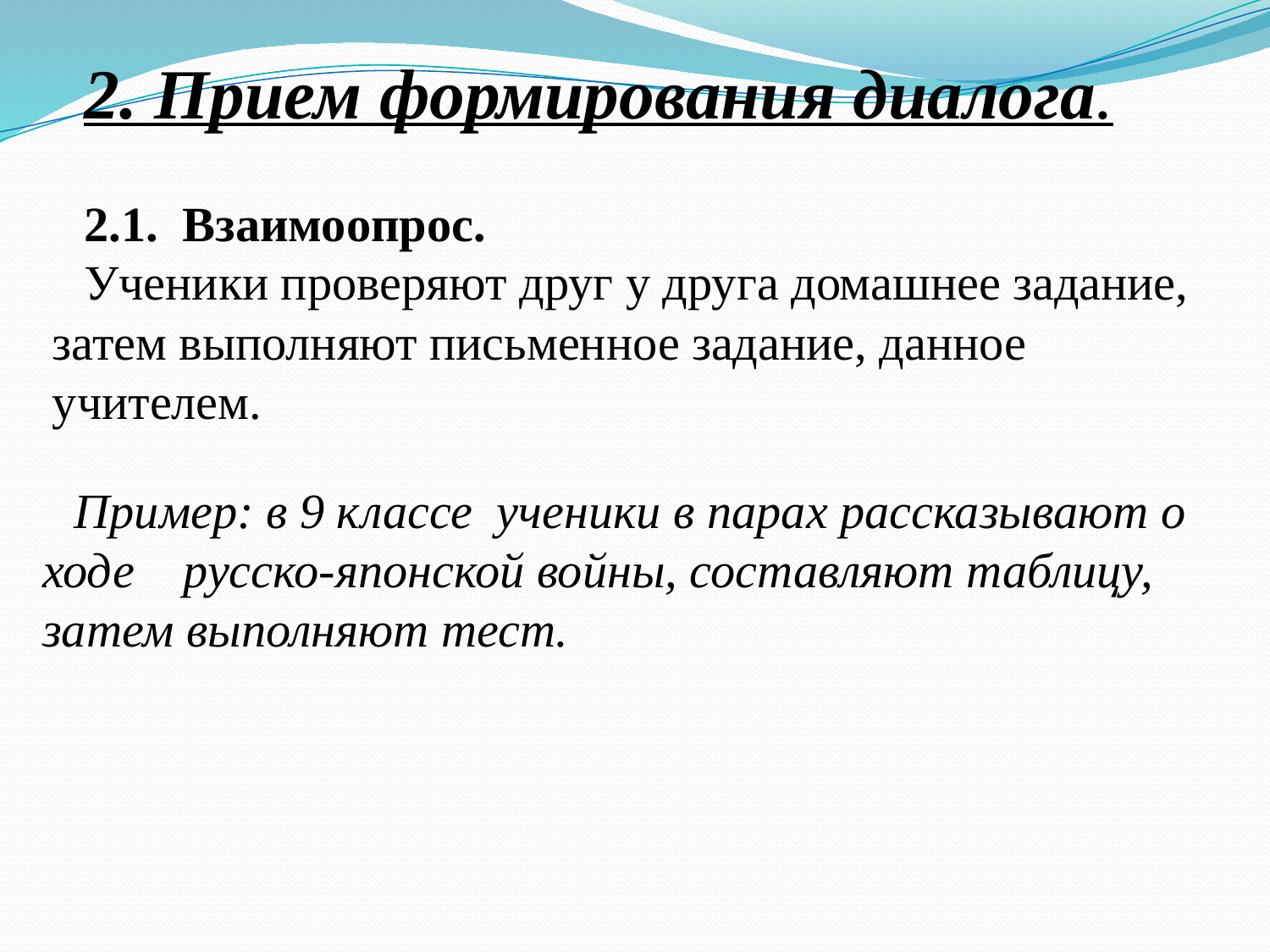

2. Прием формирования диалога.

2.1.  Взаимоопрос.
Ученики проверяют друг у друга домашнее задание, затем выполняют письменное задание, данное учителем.

Пример: в 9 классе  ученики в парах рассказывают о ходе    русско-японской войны, составляют таблицу, затем выполняют тест.